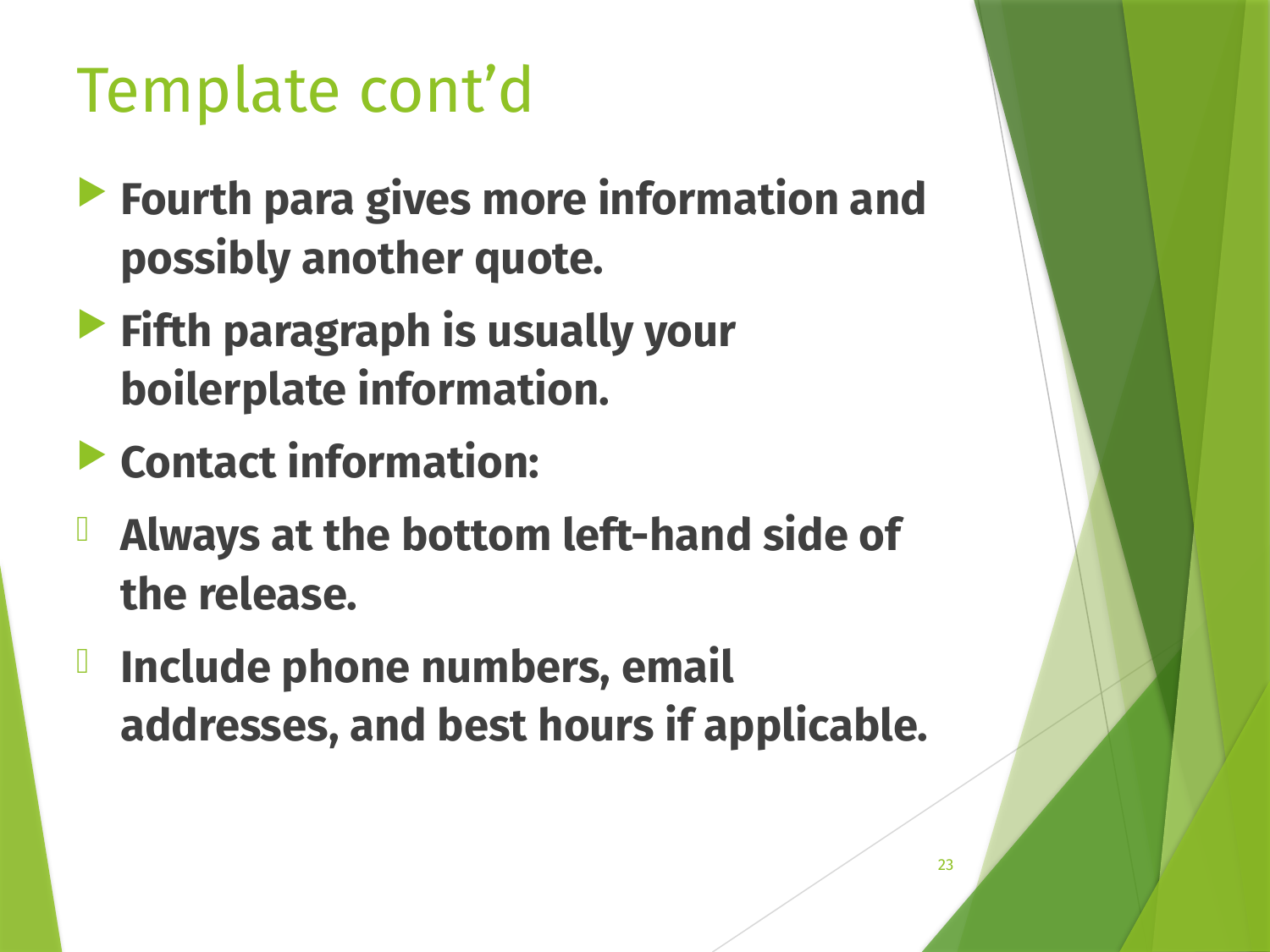

# Template cont’d
Fourth para gives more information and possibly another quote.
Fifth paragraph is usually your boilerplate information.
Contact information:
Always at the bottom left-hand side of the release.
Include phone numbers, email addresses, and best hours if applicable.

23